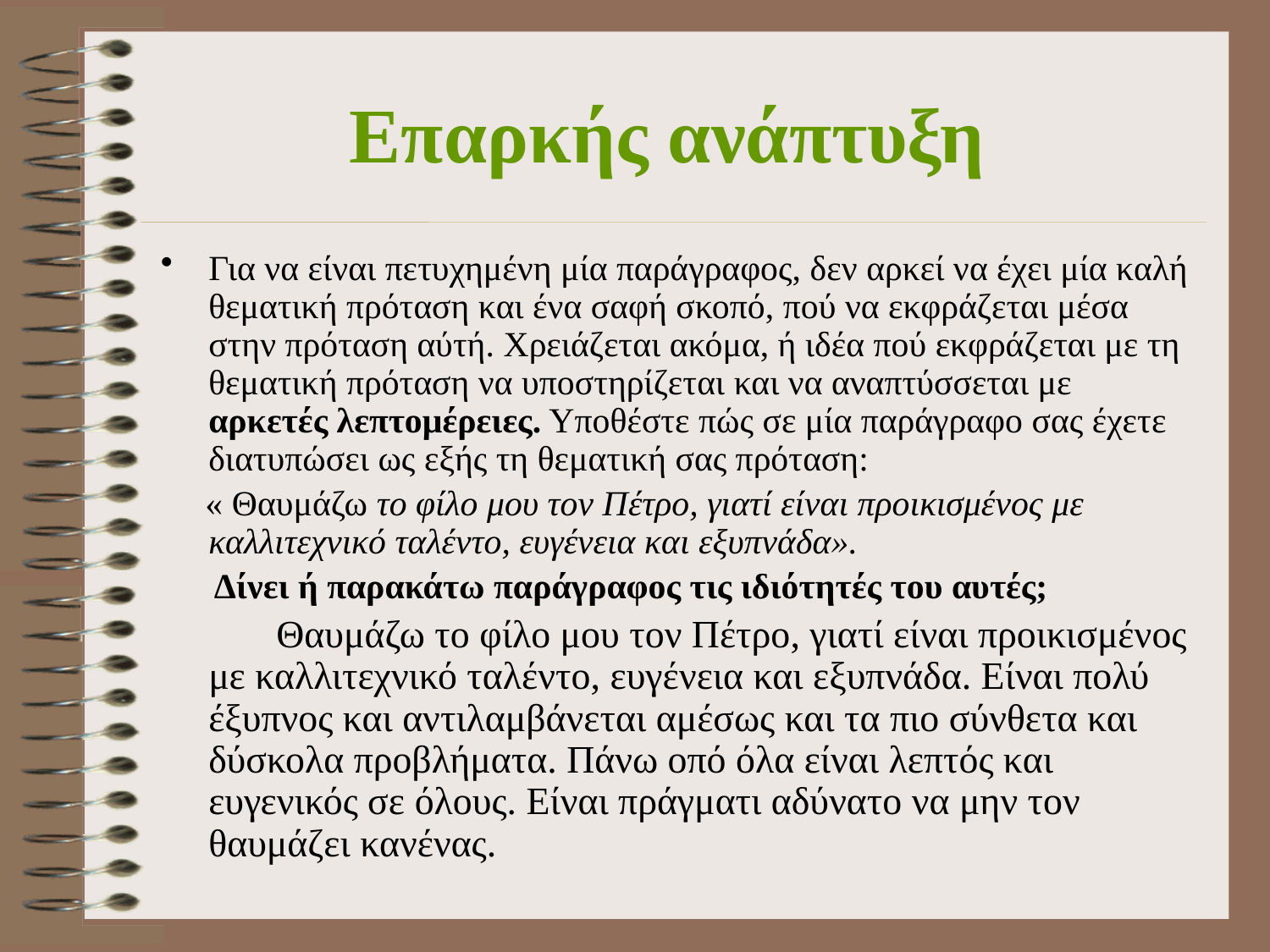

# Επαρκής ανάπτυξη
Για να είναι πετυχημένη μία παράγραφος, δεν αρκεί να έχει μία καλή θεματική πρόταση και ένα σαφή σκοπό, πού να εκφράζεται μέσα στην πρόταση αύτή. Χρειάζεται ακόμα, ή ιδέα πού εκφράζεται με τη θεματική πρόταση να υποστηρίζεται και να αναπτύσσεται με αρκετές λεπτομέρειες. Υποθέστε πώς σε μία παράγραφο σας έχετε διατυπώσει ως εξής τη θεματική σας πρόταση:
     « Θαυμάζω το φίλο μου τον Πέτρο, γιατί είναι προικισμένος με καλλιτεχνικό ταλέντο, ευγένεια και εξυπνάδα».
      Δίνει ή παρακάτω παράγραφος τις ιδιότητές του αυτές;
             Θαυμάζω το φίλο μου τον Πέτρο, γιατί είναι προικισμένος με καλλιτεχνικό ταλέντο, ευγένεια και εξυπνάδα. Είναι πολύ έξυπνος και αντιλαμβάνεται αμέσως και τα πιο σύνθετα και δύσκολα προβλήματα. Πάνω οπό όλα είναι λεπτός και ευγενικός σε όλους. Είναι πράγματι αδύνατο να μην τον θαυμάζει κανένας.